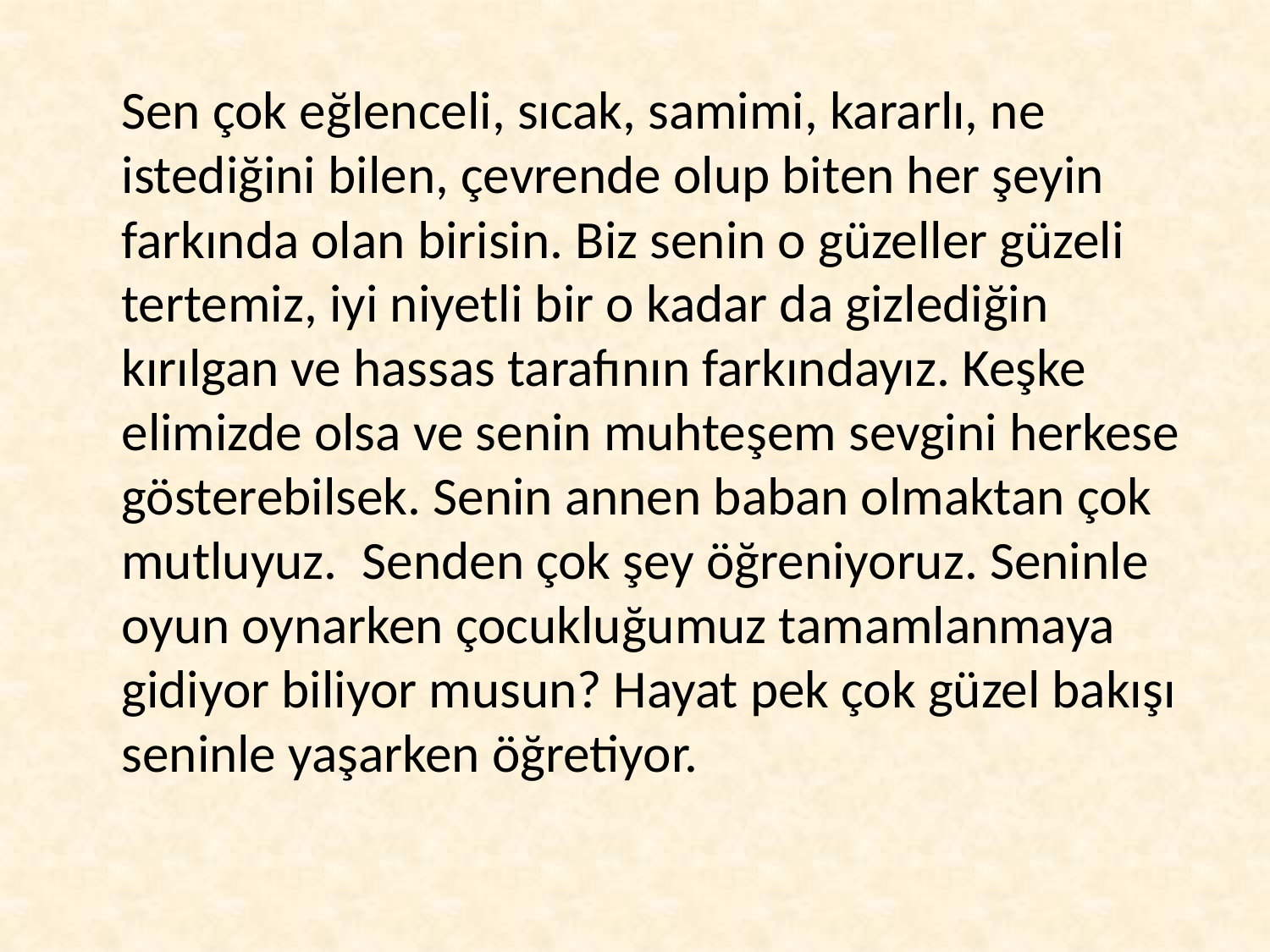

Sen çok eğlenceli, sıcak, samimi, kararlı, ne istediğini bilen, çevrende olup biten her şeyin farkında olan birisin. Biz senin o güzeller güzeli tertemiz, iyi niyetli bir o kadar da gizlediğin kırılgan ve hassas tarafının farkındayız. Keşke elimizde olsa ve senin muhteşem sevgini herkese gösterebilsek. Senin annen baban olmaktan çok mutluyuz.  Senden çok şey öğreniyoruz. Seninle oyun oynarken çocukluğumuz tamamlanmaya gidiyor biliyor musun? Hayat pek çok güzel bakışı seninle yaşarken öğretiyor.